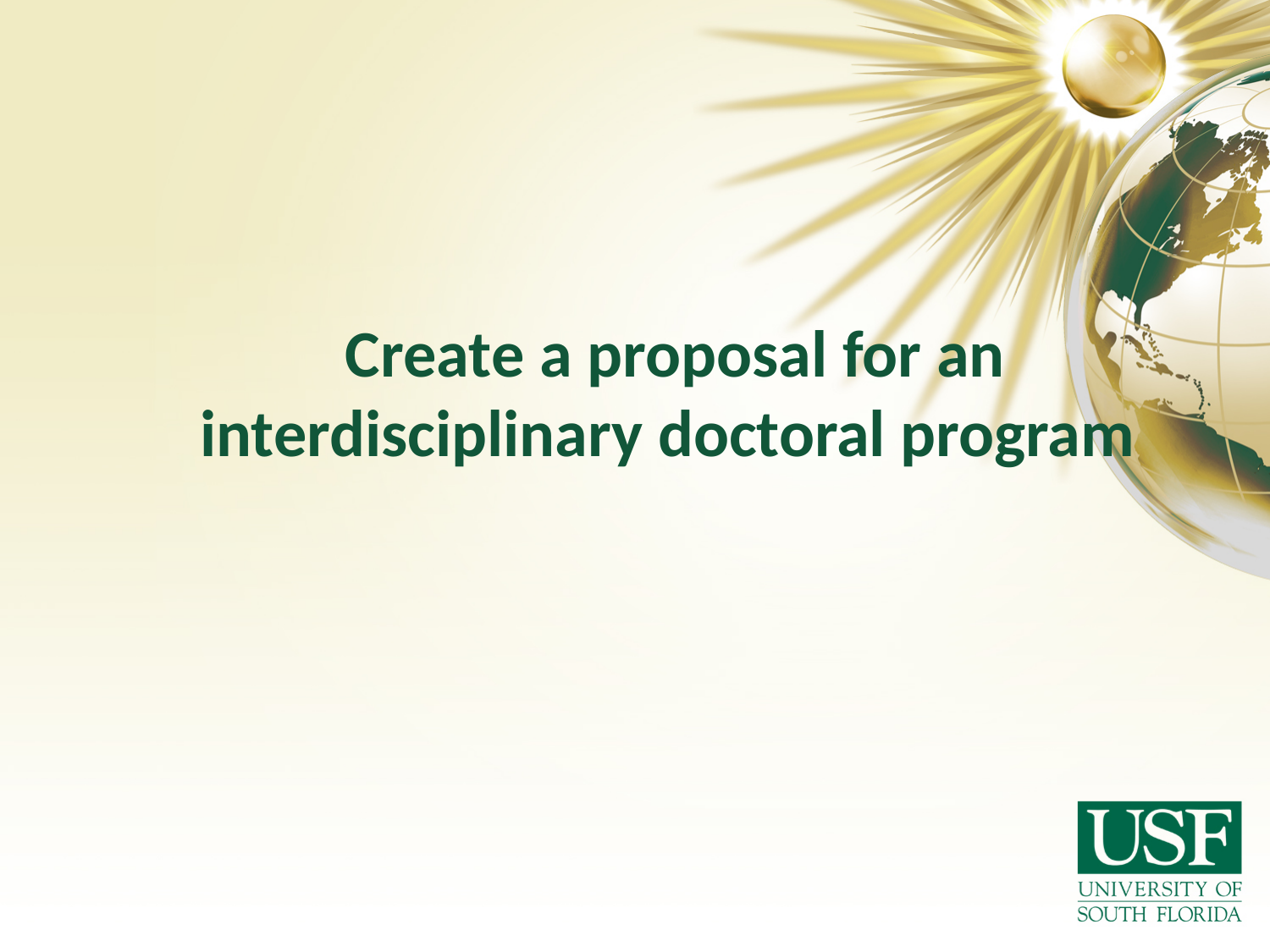

# Create a proposal for an interdisciplinary doctoral program